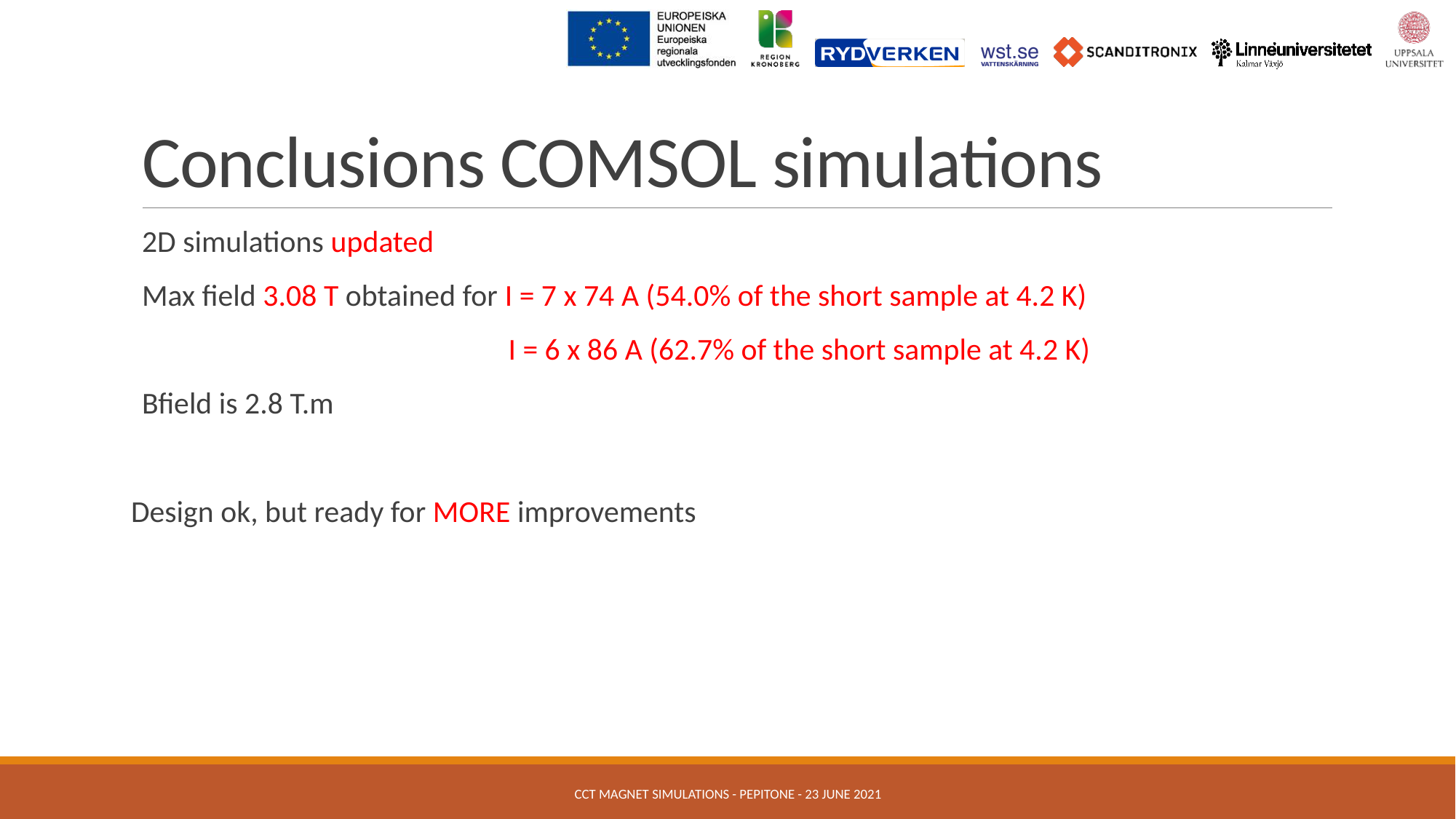

# Conclusions COMSOL simulations
2D simulations updated
Max field 3.08 T obtained for I = 7 x 74 A (54.0% of the short sample at 4.2 K)
                                                     I = 6 x 86 A (62.7% of the short sample at 4.2 K)
Bfield is 2.8 T.m

Design ok, but ready for MORE improvements
CCT magnet simulations - Pepitone - 23 June 2021